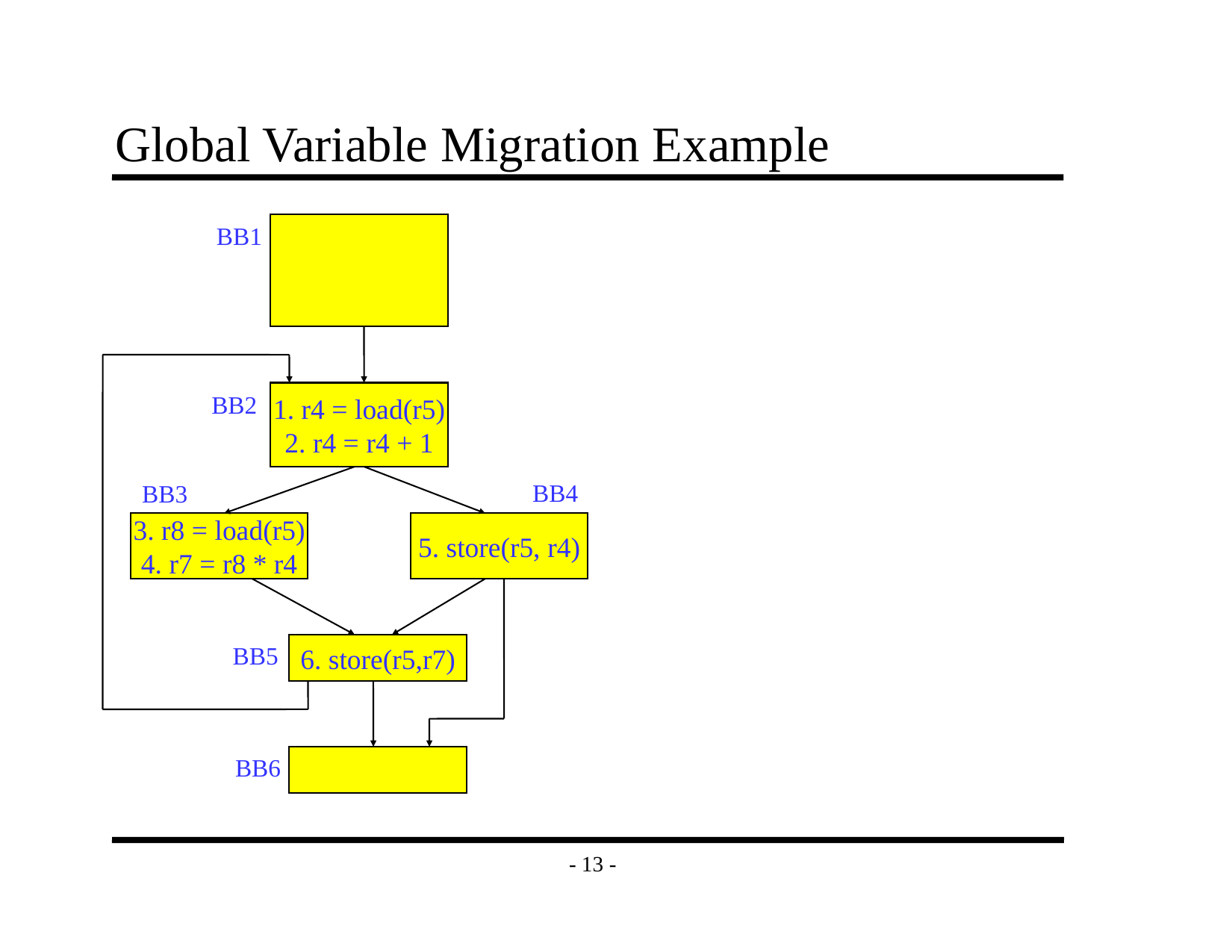

# Global Variable Migration Example
BB1

1. r4 = load(r5)
2. r4 = r4 + 1
BB2

BB4
BB3
3. r8 = load(r5)
4. r7 = r8 * r4
5. store(r5, r4)

BB5
6. store(r5,r7)

BB6